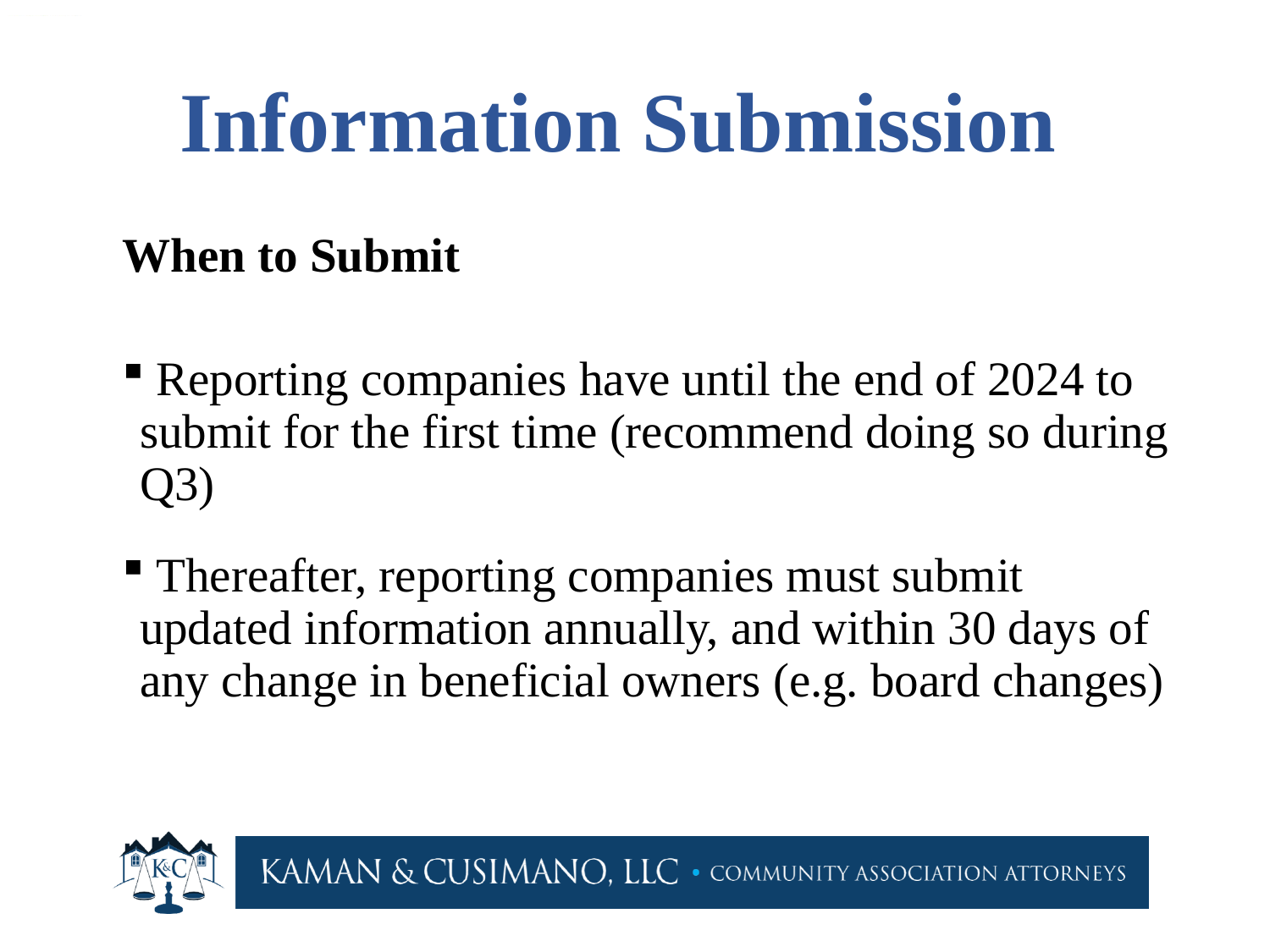

# Information Submission
When to Submit

 Reporting companies have until the end of 2024 to    submit for the first time (recommend doing so during Q3)

 Thereafter, reporting companies must submit updated information annually, and within 30 days of any change in beneficial owners (e.g. board changes)